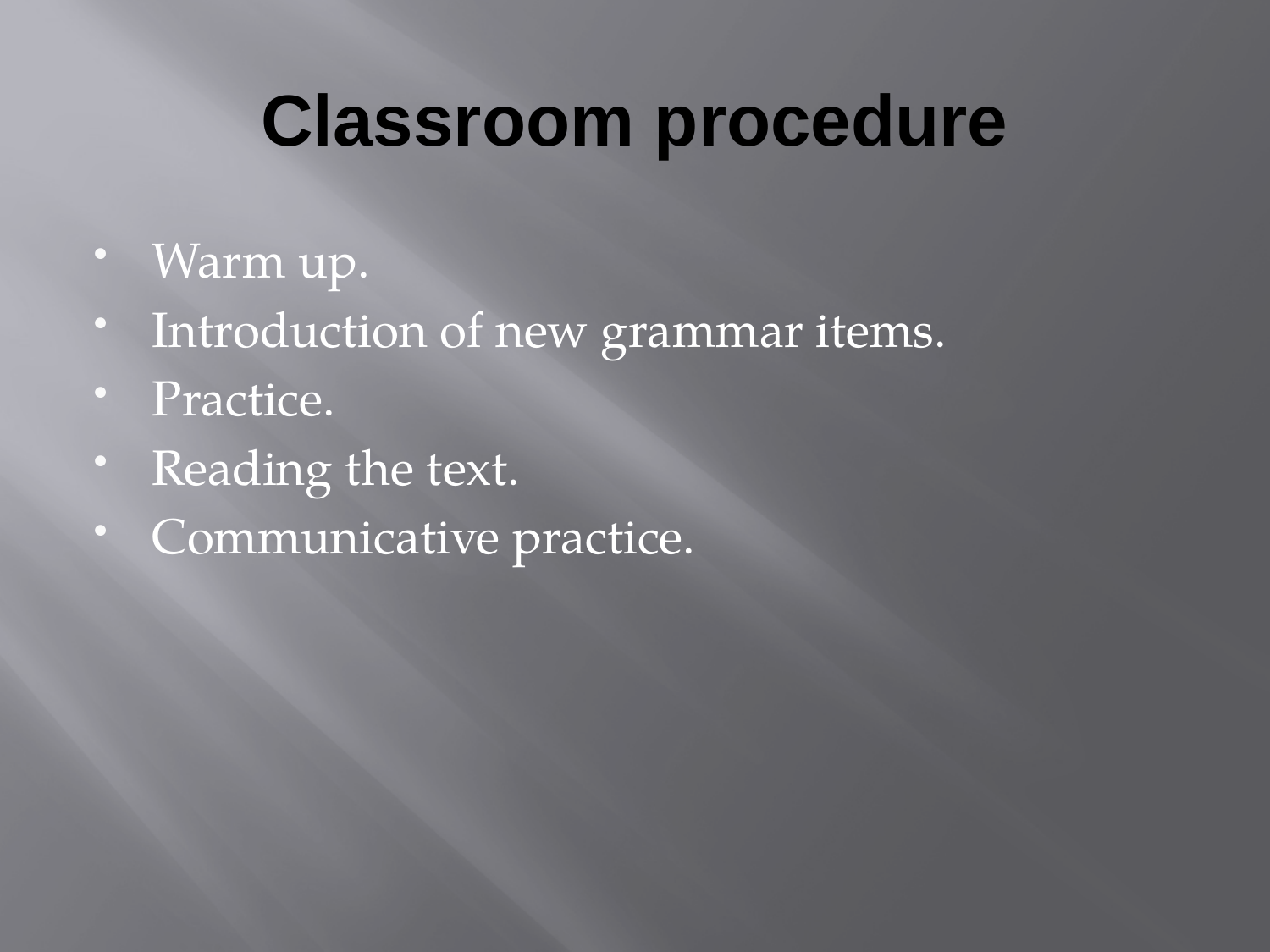

# Classroom procedure
Warm up.
Introduction of new grammar items.
Practice.
Reading the text.
Communicative practice.